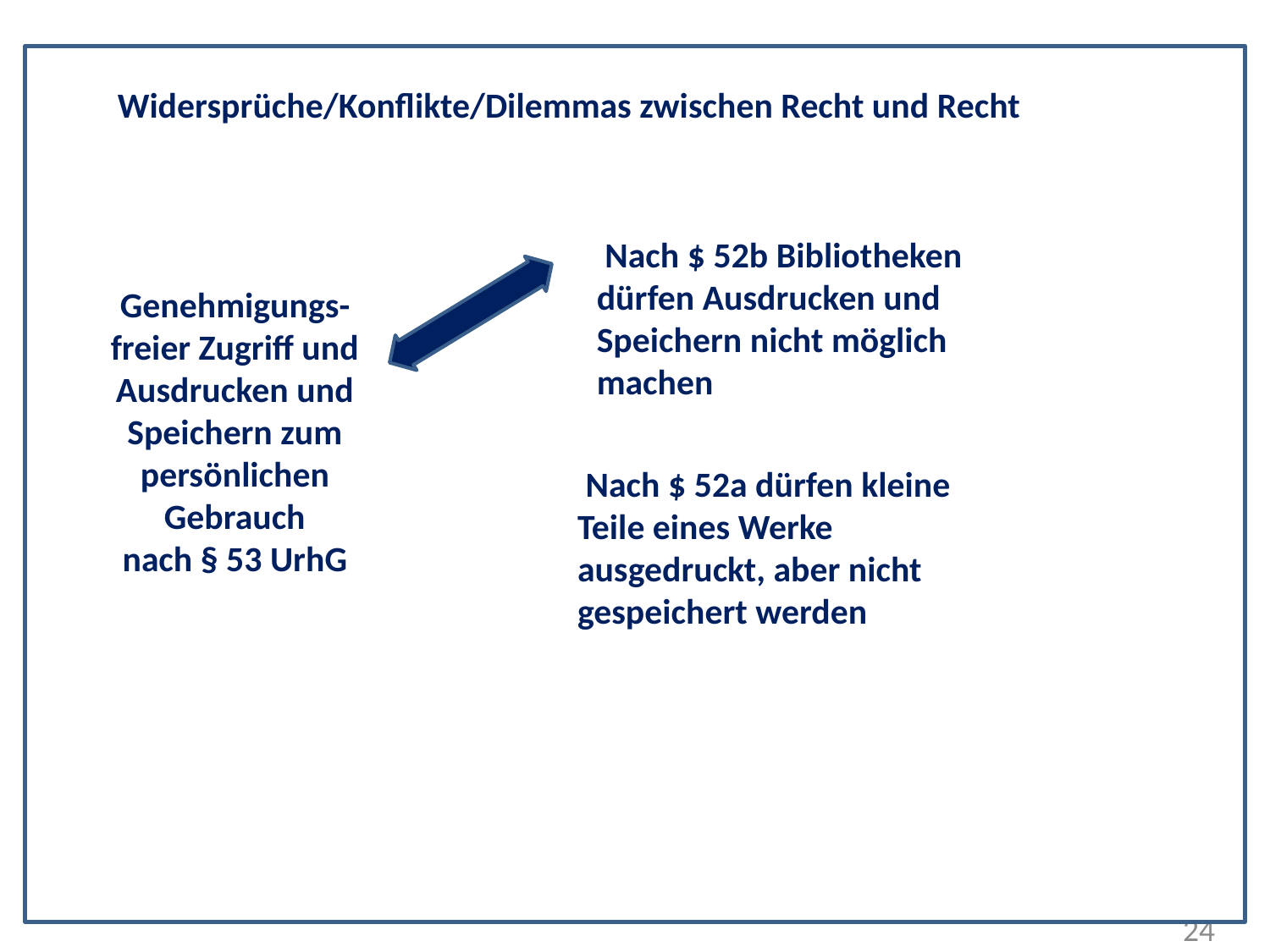

Widersprüche/Konflikte/Dilemmas zwischen Recht und Recht
 Nach $ 52b Bibliotheken dürfen Ausdrucken und Speichern nicht möglich machen

 Nach $ 52a dürfen kleine Teile eines Werke ausgedruckt, aber nicht gespeichert werden
Genehmigungs-freier Zugriff und Ausdrucken und Speichern zum persönlichen Gebrauch
nach § 53 UrhG